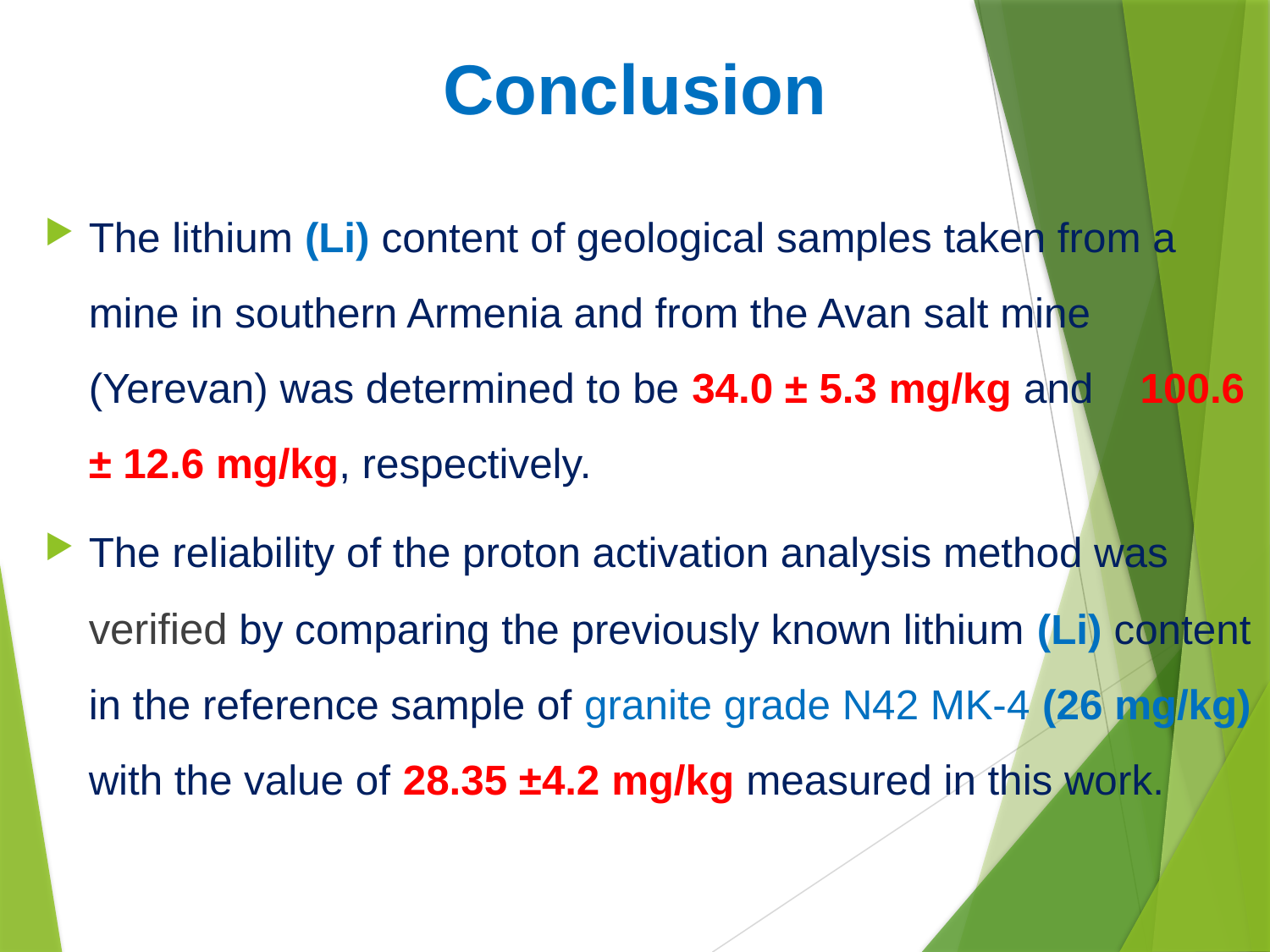

# Conclusion
The lithium (Li) content of geological samples taken from a mine in southern Armenia and from the Avan salt mine (Yerevan) was determined to be 34.0 ± 5.3 mg/kg and    100.6 ± 12.6 mg/kg, respectively.
The reliability of the proton activation analysis method was verified by comparing the previously known lithium (Li) content in the reference sample of granite grade N42 MK-4 (26 mg/kg) with the value of 28.35 ±4.2 mg/kg measured in this work.